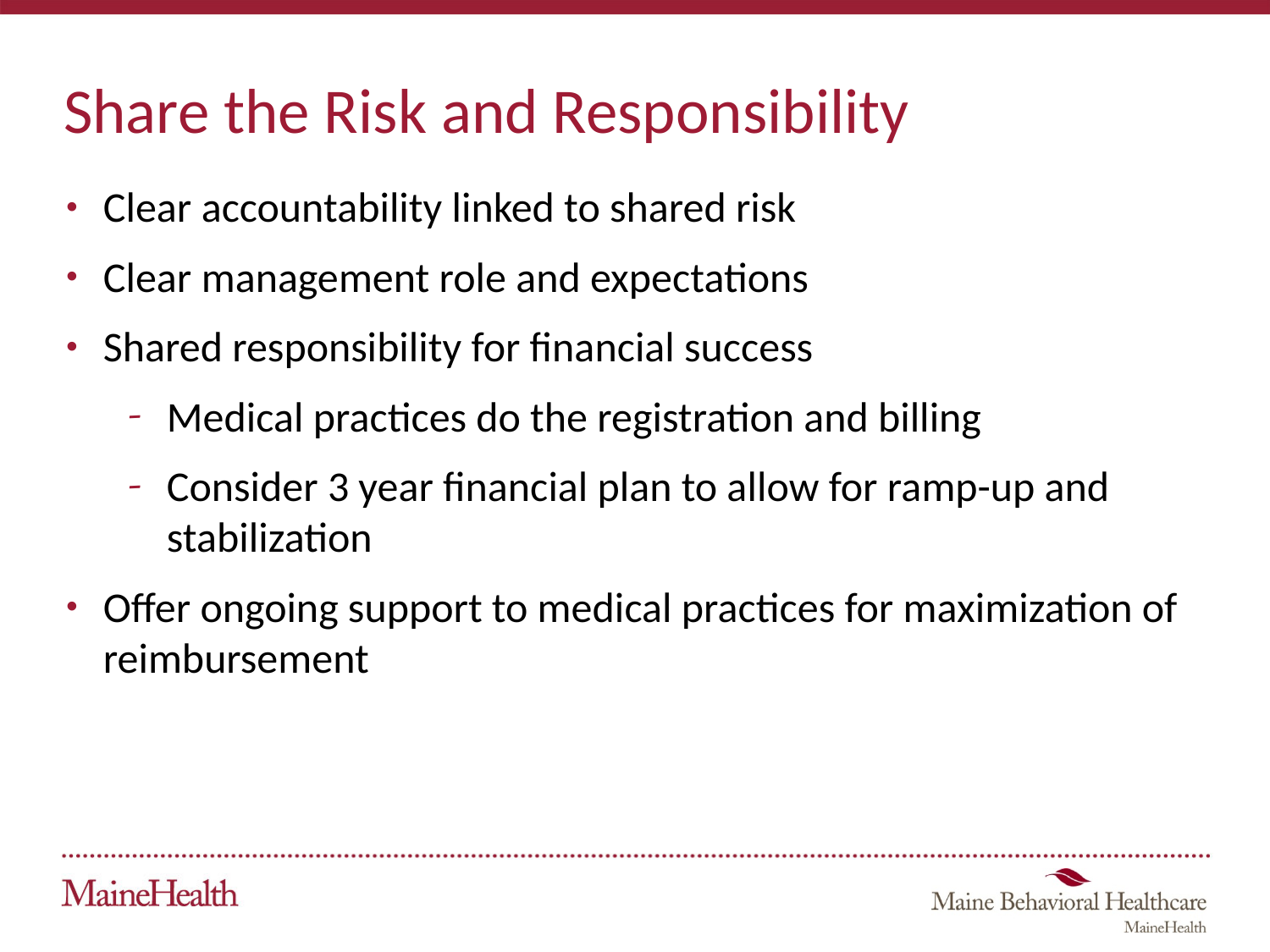

Share the Risk and Responsibility
Clear accountability linked to shared risk
Clear management role and expectations
Shared responsibility for financial success
Medical practices do the registration and billing
Consider 3 year financial plan to allow for ramp-up and stabilization
Offer ongoing support to medical practices for maximization of reimbursement